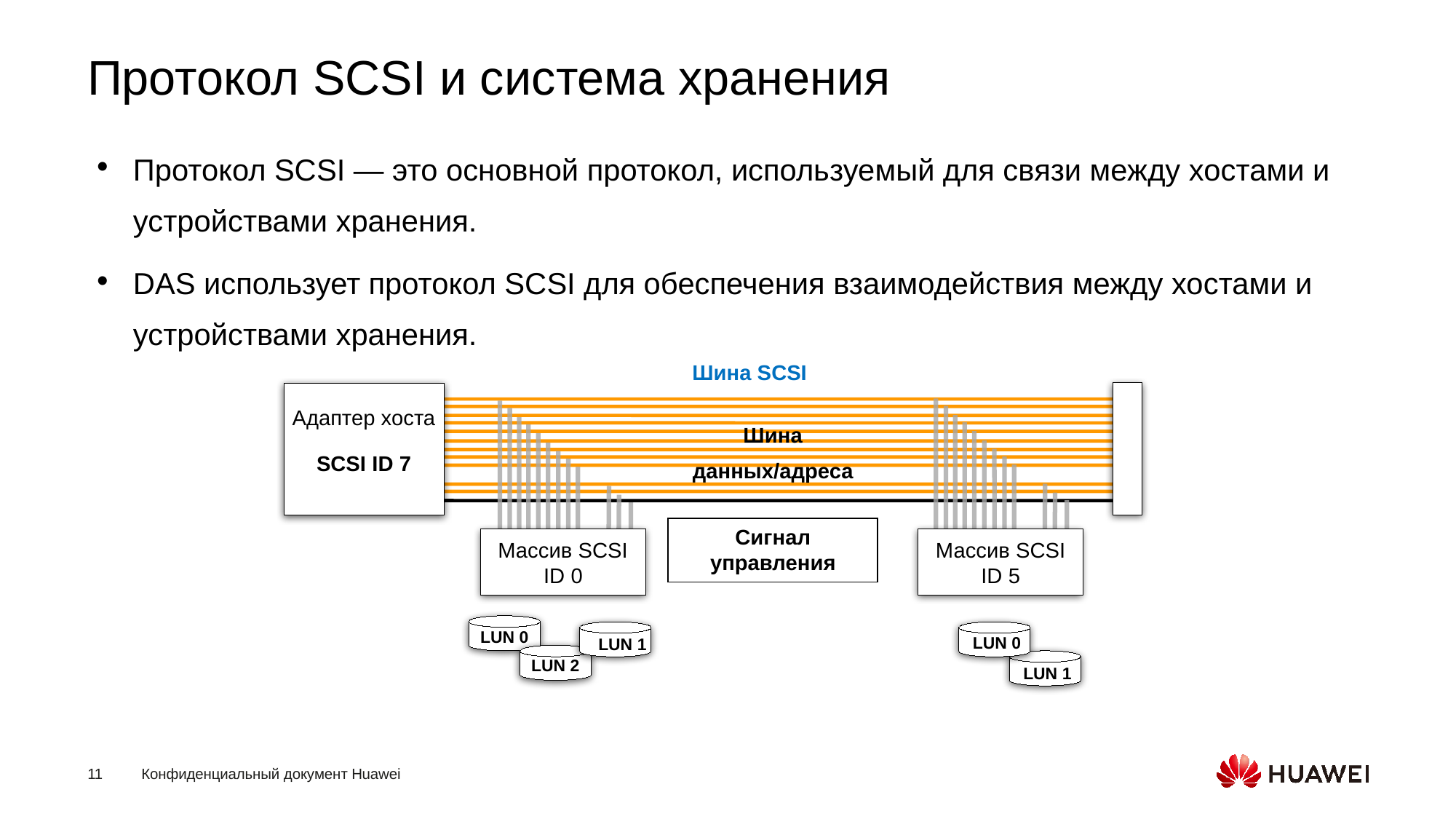

# Протокол SCSI и система хранения
Протокол SCSI — это основной протокол, используемый для связи между хостами и устройствами хранения.
DAS использует протокол SCSI для обеспечения взаимодействия между хостами и устройствами хранения.

Шина SCSI

Адаптер хоста
SCSI ID 7

Шина данных/адреса

Сигнал управления
Массив SCSI
ID 5
Массив SCSI
ID 0
LUN 0

LUN 0
LUN 2
LUN 1
LUN 1